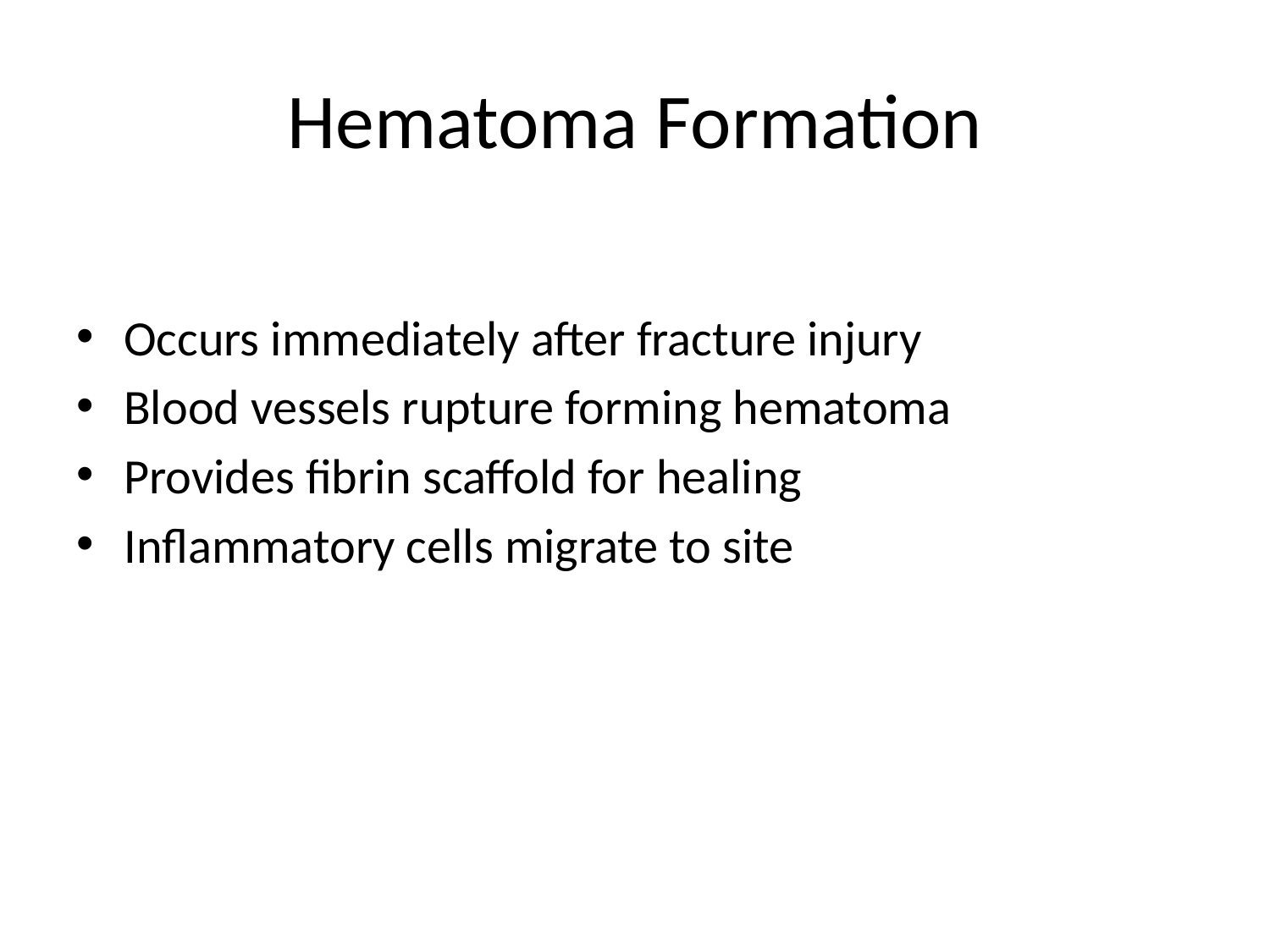

# Hematoma Formation

Occurs immediately after fracture injury
Blood vessels rupture forming hematoma
Provides fibrin scaffold for healing
Inflammatory cells migrate to site